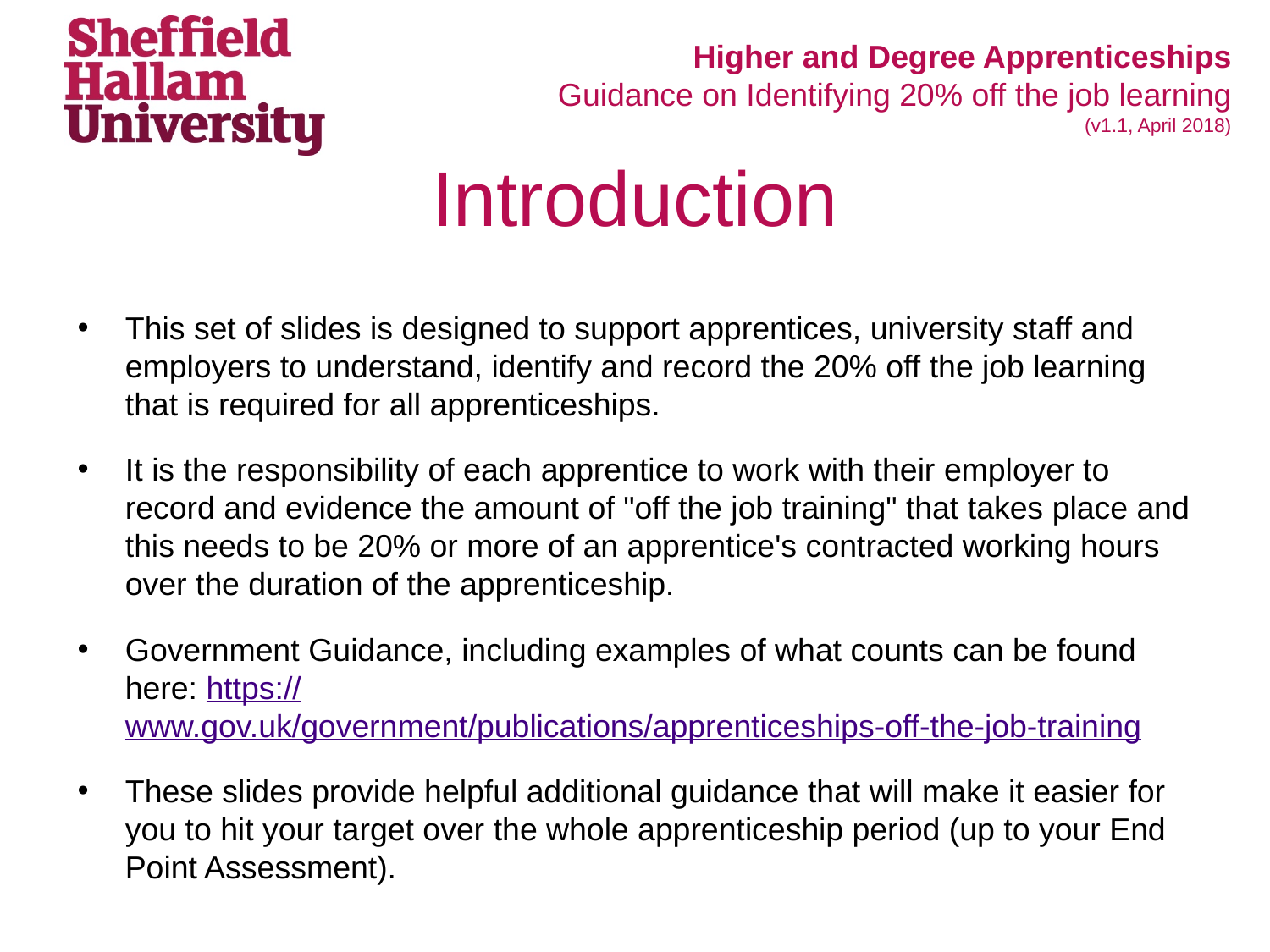

Higher and Degree Apprenticeships
Guidance on Identifying 20% off the job learning
(v1.1, April 2018)
# Introduction
This set of slides is designed to support apprentices, university staff and employers to understand, identify and record the 20% off the job learning that is required for all apprenticeships.
It is the responsibility of each apprentice to work with their employer to record and evidence the amount of "off the job training" that takes place and this needs to be 20% or more of an apprentice's contracted working hours over the duration of the apprenticeship.
Government Guidance, including examples of what counts can be found here: https://www.gov.uk/government/publications/apprenticeships-off-the-job-training
These slides provide helpful additional guidance that will make it easier for you to hit your target over the whole apprenticeship period (up to your End Point Assessment).